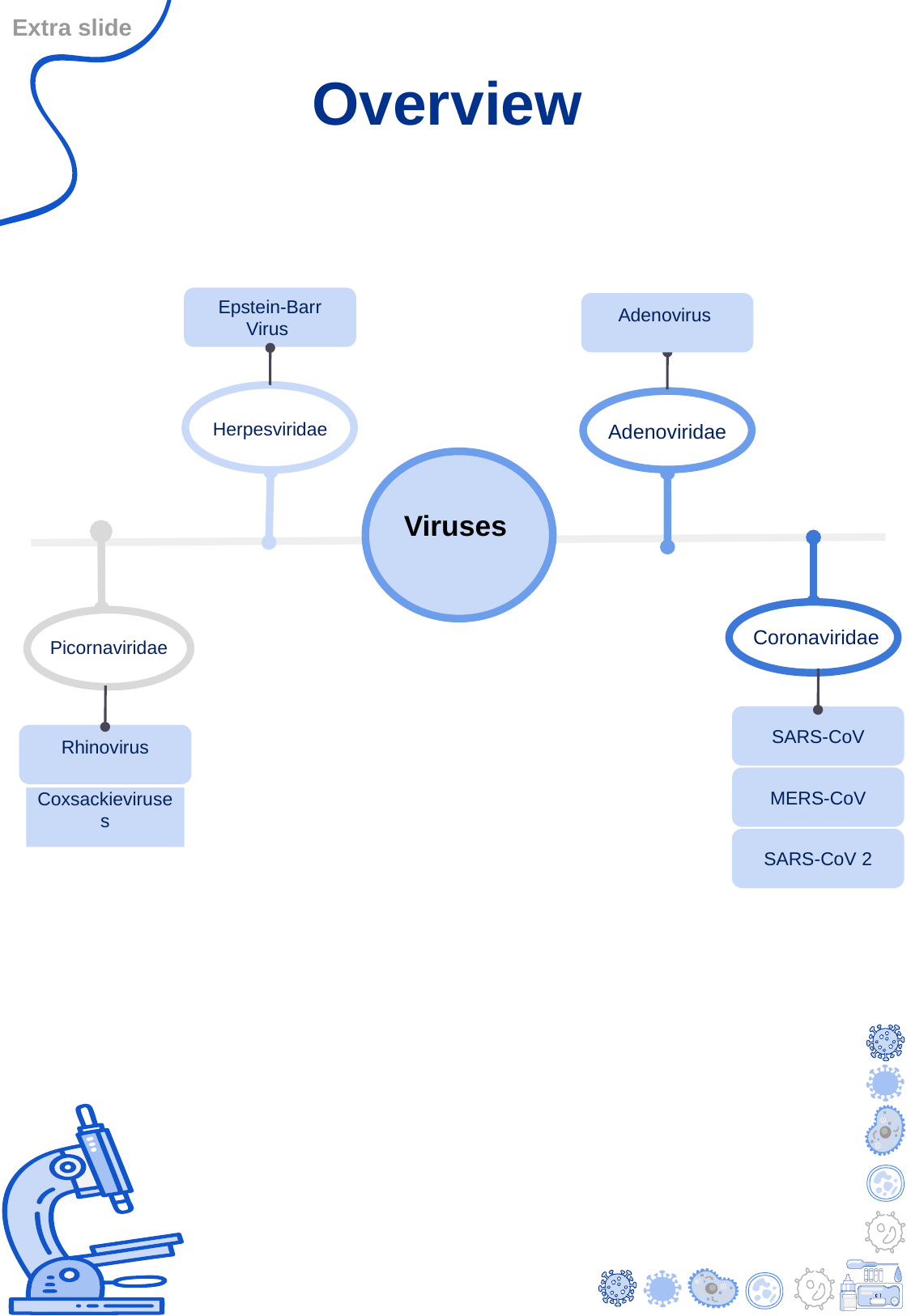

Extra slide
Overview

Epstein-Barr Virus
Adenovirus

Herpesviridae
Adenoviridae

 Coronaviridae

Picornaviridae
Viruses
SARS-CoV
Rhinovirus

MERS-CoV
Coxsackieviruses

SARS-CoV 2